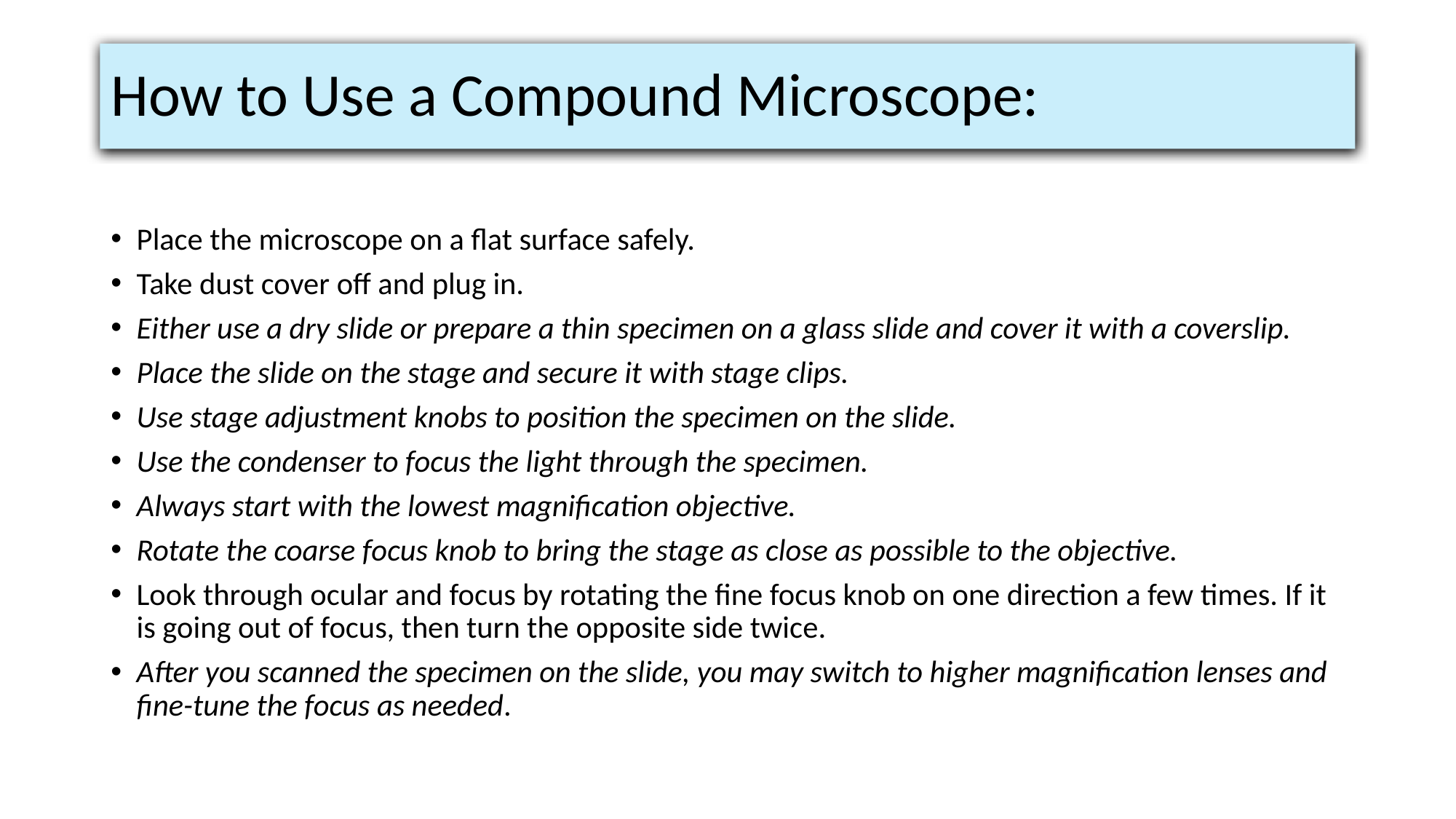

# How to Use a Compound Microscope:
Place the microscope on a flat surface safely.
Take dust cover off and plug in.
Either use a dry slide or prepare a thin specimen on a glass slide and cover it with a coverslip.
Place the slide on the stage and secure it with stage clips.
Use stage adjustment knobs to position the specimen on the slide.
Use the condenser to focus the light through the specimen.
Always start with the lowest magnification objective.
Rotate the coarse focus knob to bring the stage as close as possible to the objective.
Look through ocular and focus by rotating the fine focus knob on one direction a few times. If it is going out of focus, then turn the opposite side twice.
After you scanned the specimen on the slide, you may switch to higher magnification lenses and fine-tune the focus as needed.